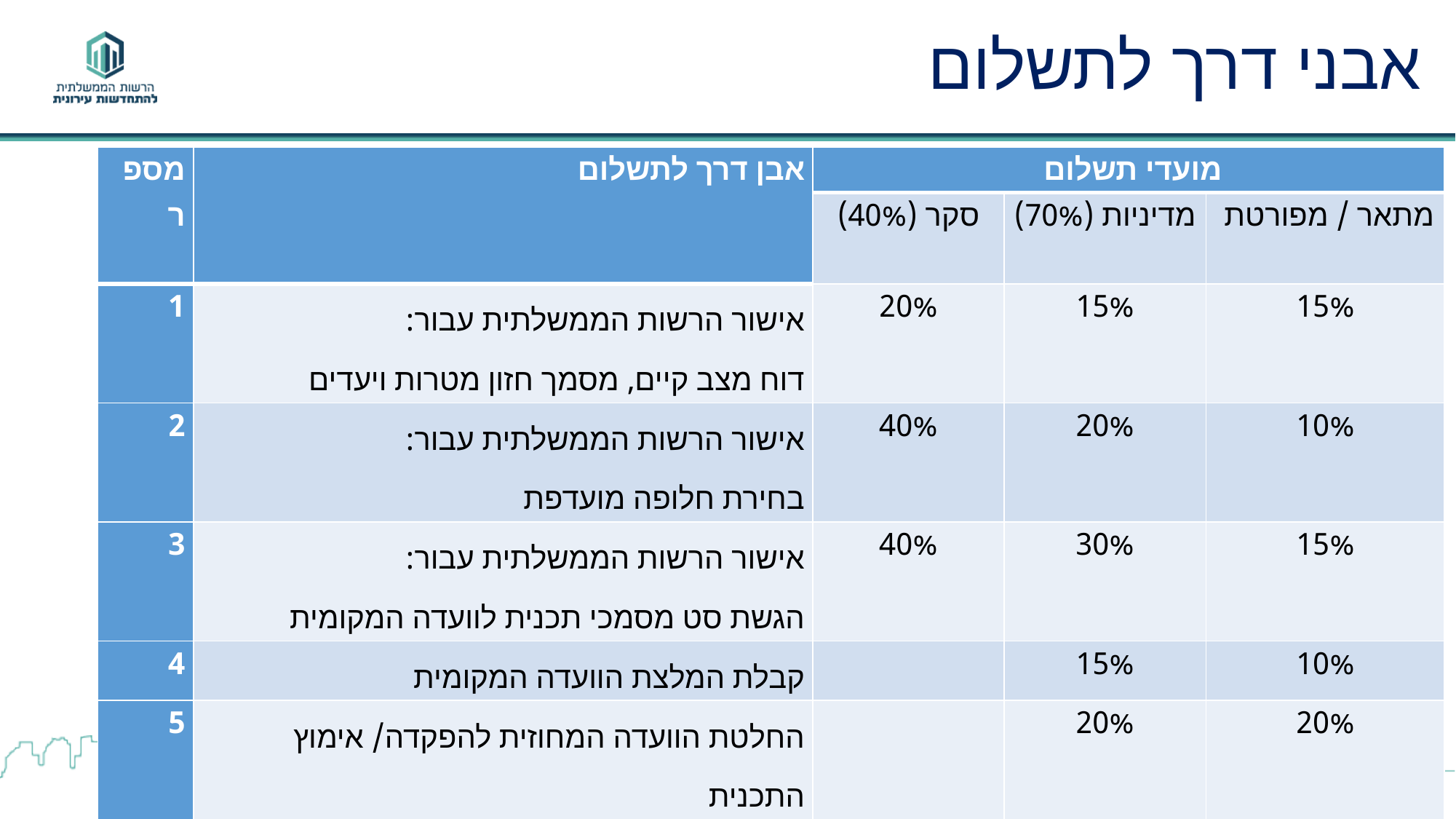

# אבני דרך לתשלום
| מספר | אבן דרך לתשלום | מועדי תשלום |  |  |
| --- | --- | --- | --- | --- |
|  |  | סקר (40%) | מדיניות (70%) | מתאר / מפורטת |
| 1 | אישור הרשות הממשלתית עבור: דוח מצב קיים, מסמך חזון מטרות ויעדים | 20% | 15% | 15% |
| 2 | אישור הרשות הממשלתית עבור: בחירת חלופה מועדפת | 40% | 20% | 10% |
| 3 | אישור הרשות הממשלתית עבור: הגשת סט מסמכי תכנית לוועדה המקומית | 40% | 30% | 15% |
| 4 | קבלת המלצת הוועדה המקומית |  | 15% | 10% |
| 5 | החלטת הוועדה המחוזית להפקדה/ אימוץ התכנית |  | 20% | 20% |
| 6 | פרסום הפקדת התכנית |  |  | 15% |
| 7 | פרסום התכנית לתוקף |  |  | 15% |
|  | סה"כ | 100% |  |  |